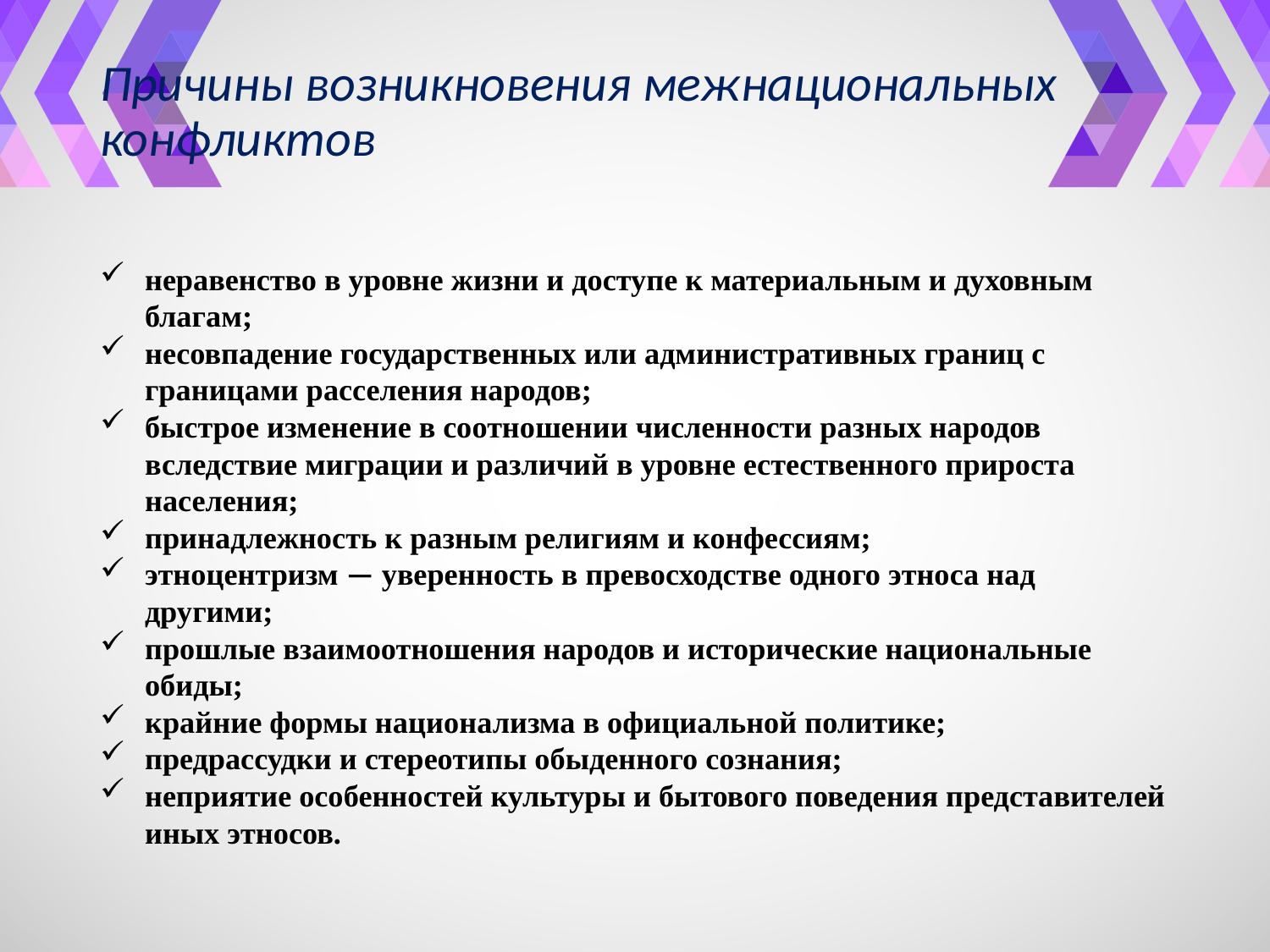

# Причины возникновения межнациональных конфликтов
неравенство в уровне жизни и доступе к материальным и духовным благам;
несовпадение государственных или административных границ с границами расселения народов;
быстрое изменение в соотношении численности разных народов вследствие миграции и различий в уровне естественного прироста населения;
принадлежность к разным религиям и конфессиям;
этноцентризм — уверенность в превосходстве одного этноса над другими;
прошлые взаимоотношения народов и исторические национальные обиды;
крайние формы национализма в официальной политике;
предрассудки и стереотипы обыденного сознания;
неприятие особенностей культуры и бытового поведения представителей иных этносов.